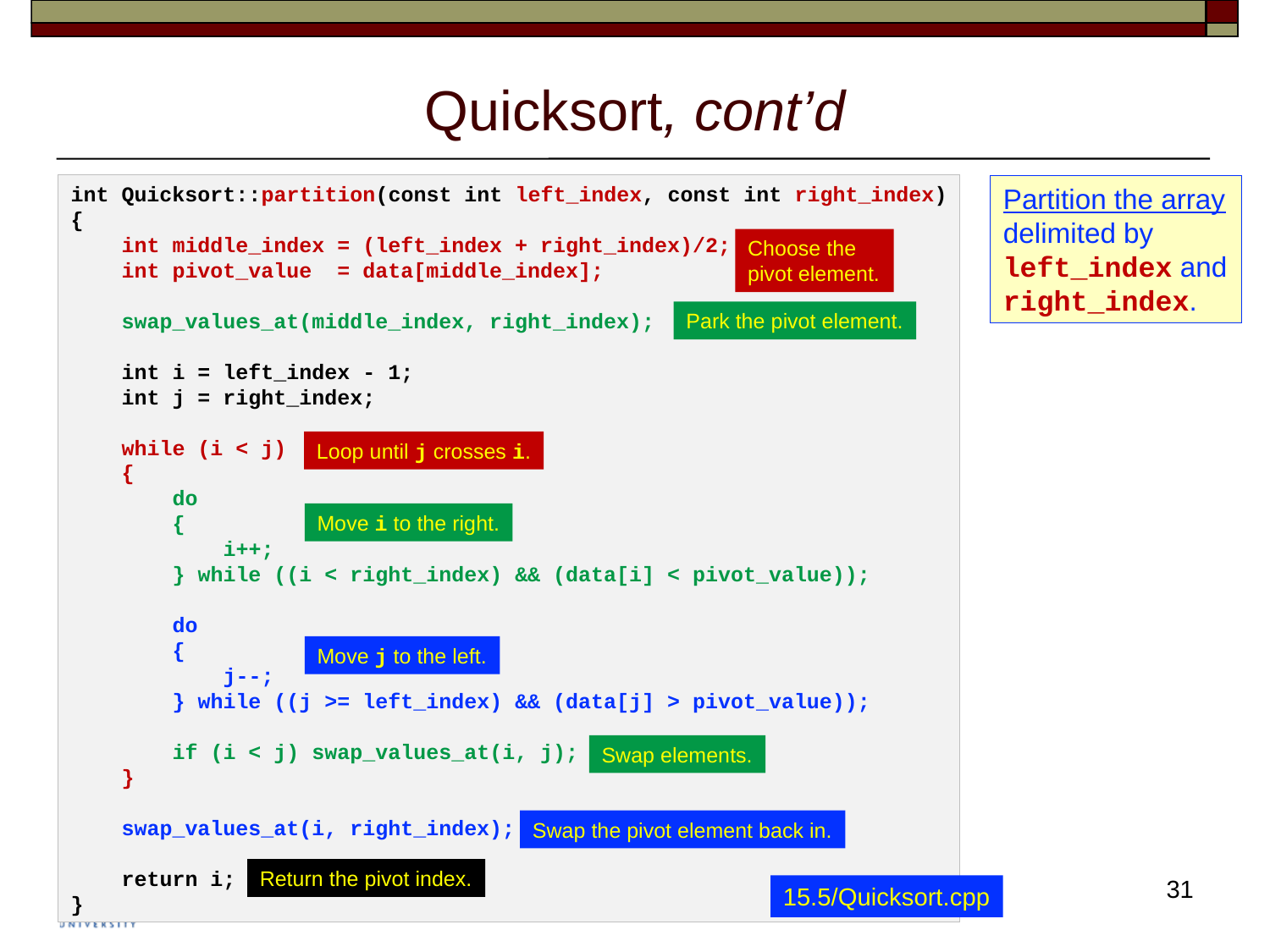

# Quicksort, cont’d
int Quicksort::partition(const int left_index, const int right_index)
{
    int middle_index = (left_index + right_index)/2;
    int pivot_value  = data[middle_index];
    swap_values_at(middle_index, right_index);

    int i = left_index - 1;
    int j = right_index;
    while (i < j)
    {
        do
        {
            i++;
        } while ((i < right_index) && (data[i] < pivot_value));
        do
        {
            j--;
        } while ((j >= left_index) && (data[j] > pivot_value));

        if (i < j) swap_values_at(i, j);
    }
    swap_values_at(i, right_index);

    return i;
}
Partition the array delimited by left_index and right_index.
Choose the pivot element.
Park the pivot element.
Loop until j crosses i.
Move i to the right.
Move j to the left.
Swap elements.
Swap the pivot element back in.
Return the pivot index.
31
15.5/Quicksort.cpp